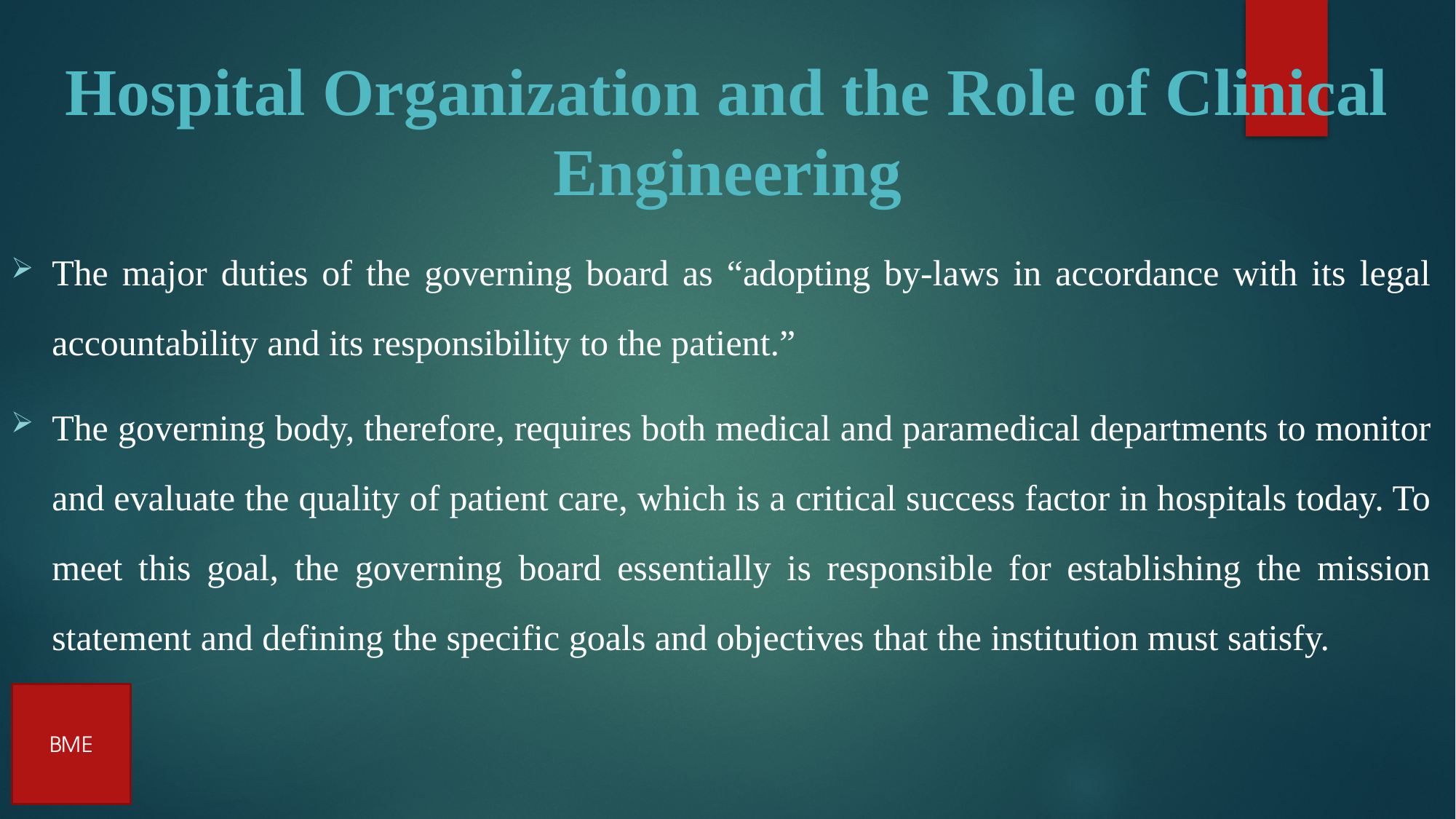

# Hospital Organization and the Role of Clinical Engineering
The major duties of the governing board as “adopting by-laws in accordance with its legal accountability and its responsibility to the patient.”
The governing body, therefore, requires both medical and paramedical departments to monitor and evaluate the quality of patient care, which is a critical success factor in hospitals today. To meet this goal, the governing board essentially is responsible for establishing the mission statement and defining the specific goals and objectives that the institution must satisfy.
BME